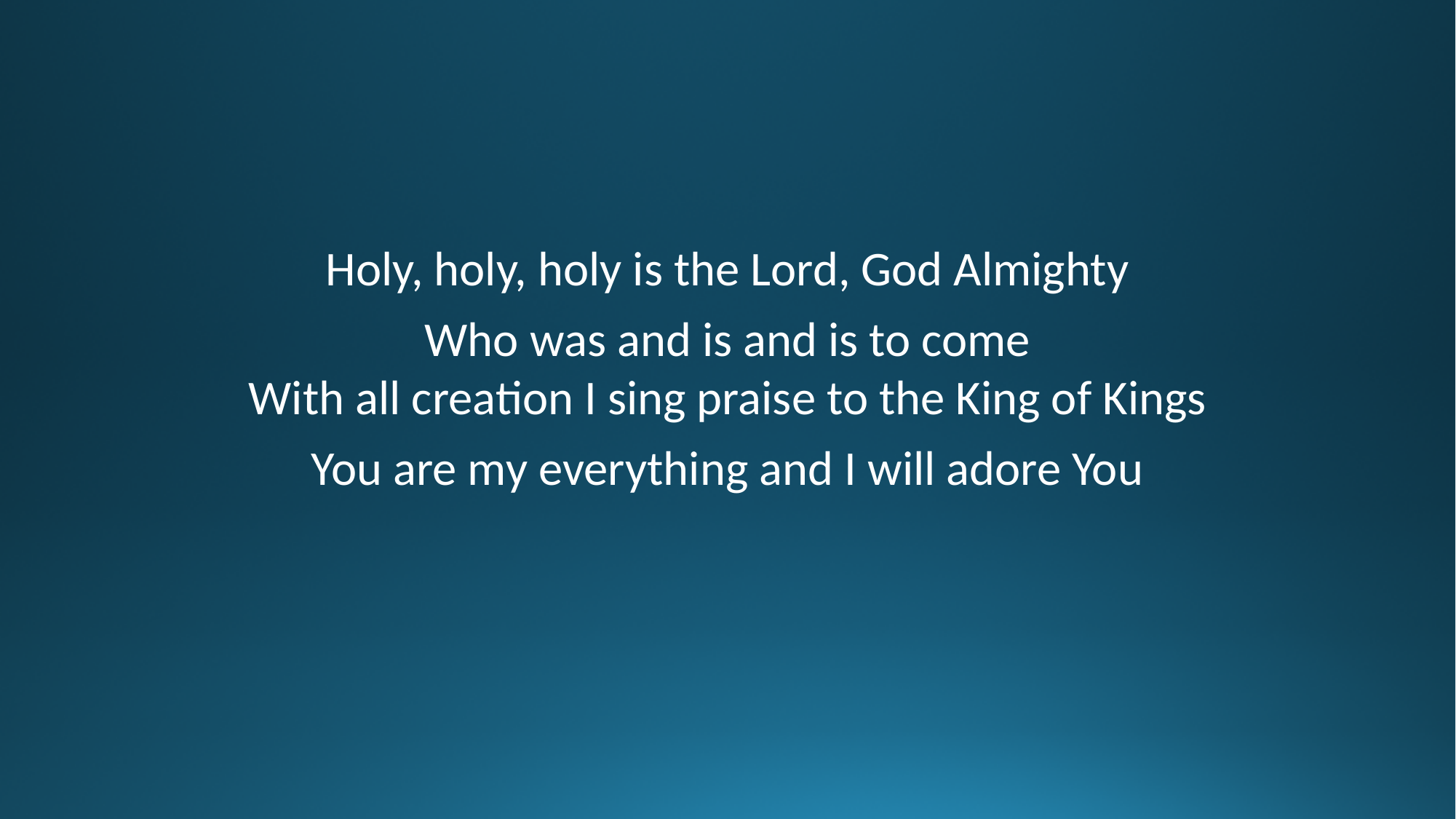

Holy, holy, holy is the Lord, God Almighty
Who was and is and is to come
With all creation I sing praise to the King of Kings
You are my everything and I will adore You